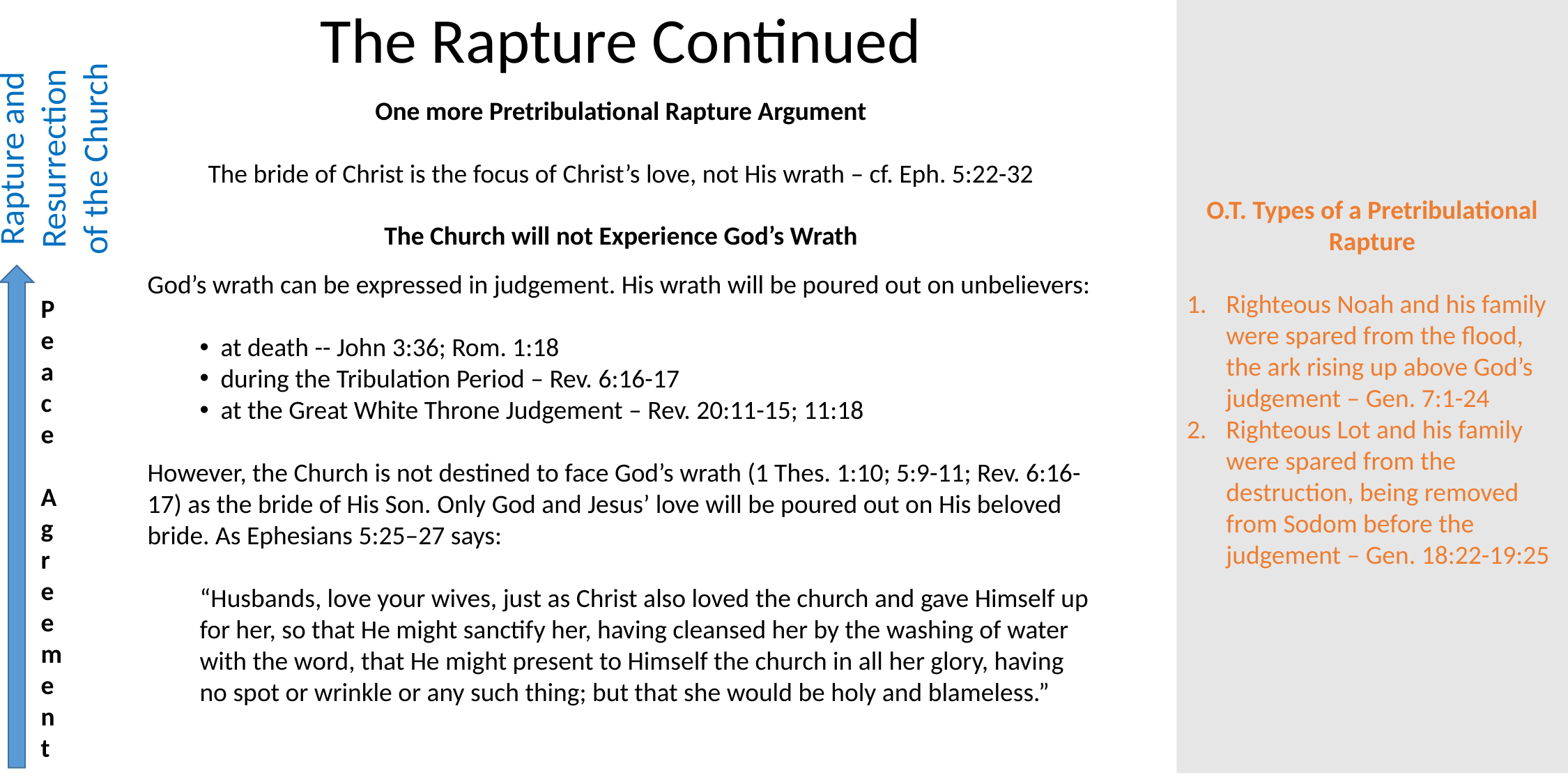

# The Rapture Continued

O.T. Types of a Pretribulational Rapture

Righteous Noah and his family were spared from the flood, the ark rising up above God’s judgement – Gen. 7:1-24
Righteous Lot and his family were spared from the destruction, being removed from Sodom before the judgement – Gen. 18:22-19:25

One more Pretribulational Rapture Argument

The bride of Christ is the focus of Christ’s love, not His wrath – cf. Eph. 5:22-32
Rapture and Resurrection
of the Church
The Church will not Experience God’s Wrath

God’s wrath can be expressed in judgement. His wrath will be poured out on unbelievers:

at death -- John 3:36; Rom. 1:18
during the Tribulation Period – Rev. 6:16-17
at the Great White Throne Judgement – Rev. 20:11-15; 11:18

However, the Church is not destined to face God’s wrath (1 Thes. 1:10; 5:9-11; Rev. 6:16-17) as the bride of His Son. Only God and Jesus’ love will be poured out on His beloved bride. As Ephesians 5:25–27 says:

“Husbands, love your wives, just as Christ also loved the church and gave Himself up for her, so that He might sanctify her, having cleansed her by the washing of water with the word, that He might present to Himself the church in all her glory, having no spot or wrinkle or any such thing; but that she would be holy and blameless.”

Peace

Agreement